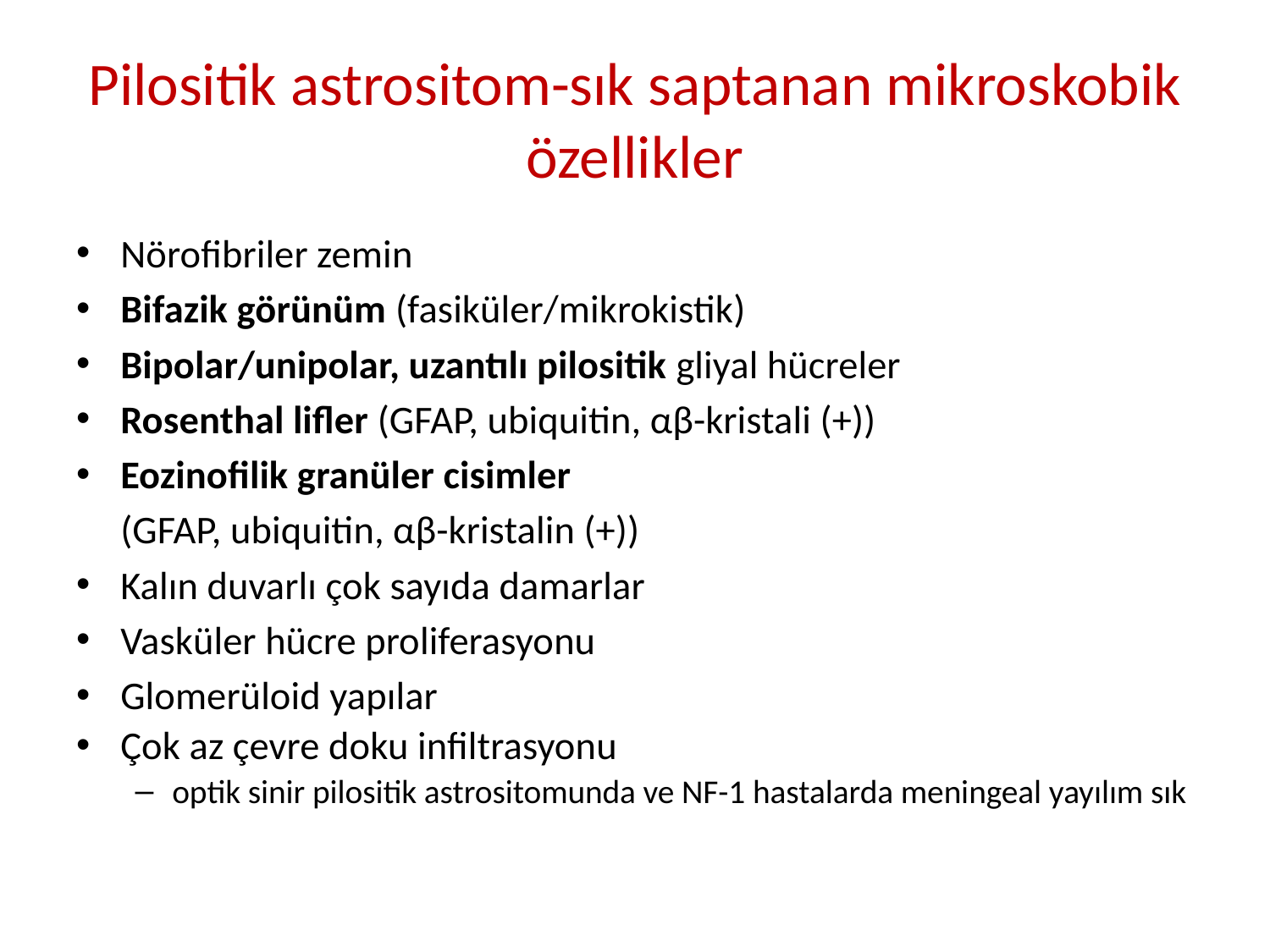

# Pilositik astrositom-sık saptanan mikroskobik özellikler
Nörofibriler zemin
Bifazik görünüm (fasiküler/mikrokistik)
Bipolar/unipolar, uzantılı pilositik gliyal hücreler
Rosenthal lifler (GFAP, ubiquitin, αβ-kristali (+))
Eozinofilik granüler cisimler
	(GFAP, ubiquitin, αβ-kristalin (+))
Kalın duvarlı çok sayıda damarlar
Vasküler hücre proliferasyonu
Glomerüloid yapılar
Çok az çevre doku infiltrasyonu
optik sinir pilositik astrositomunda ve NF-1 hastalarda meningeal yayılım sık